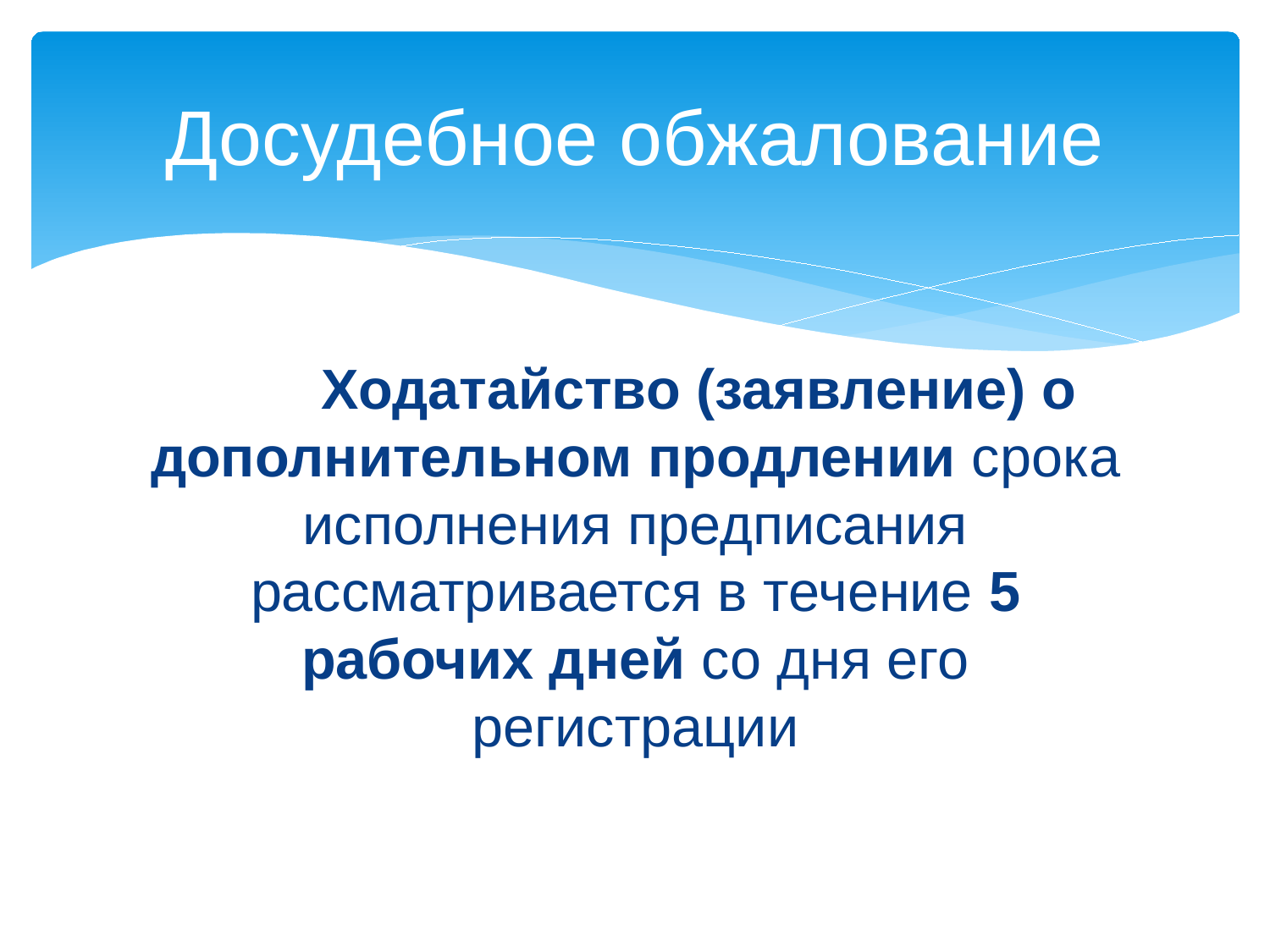

# Досудебное обжалование
	Ходатайство (заявление) о дополнительном продлении срока исполнения предписания рассматривается в течение 5 рабочих дней со дня его регистрации